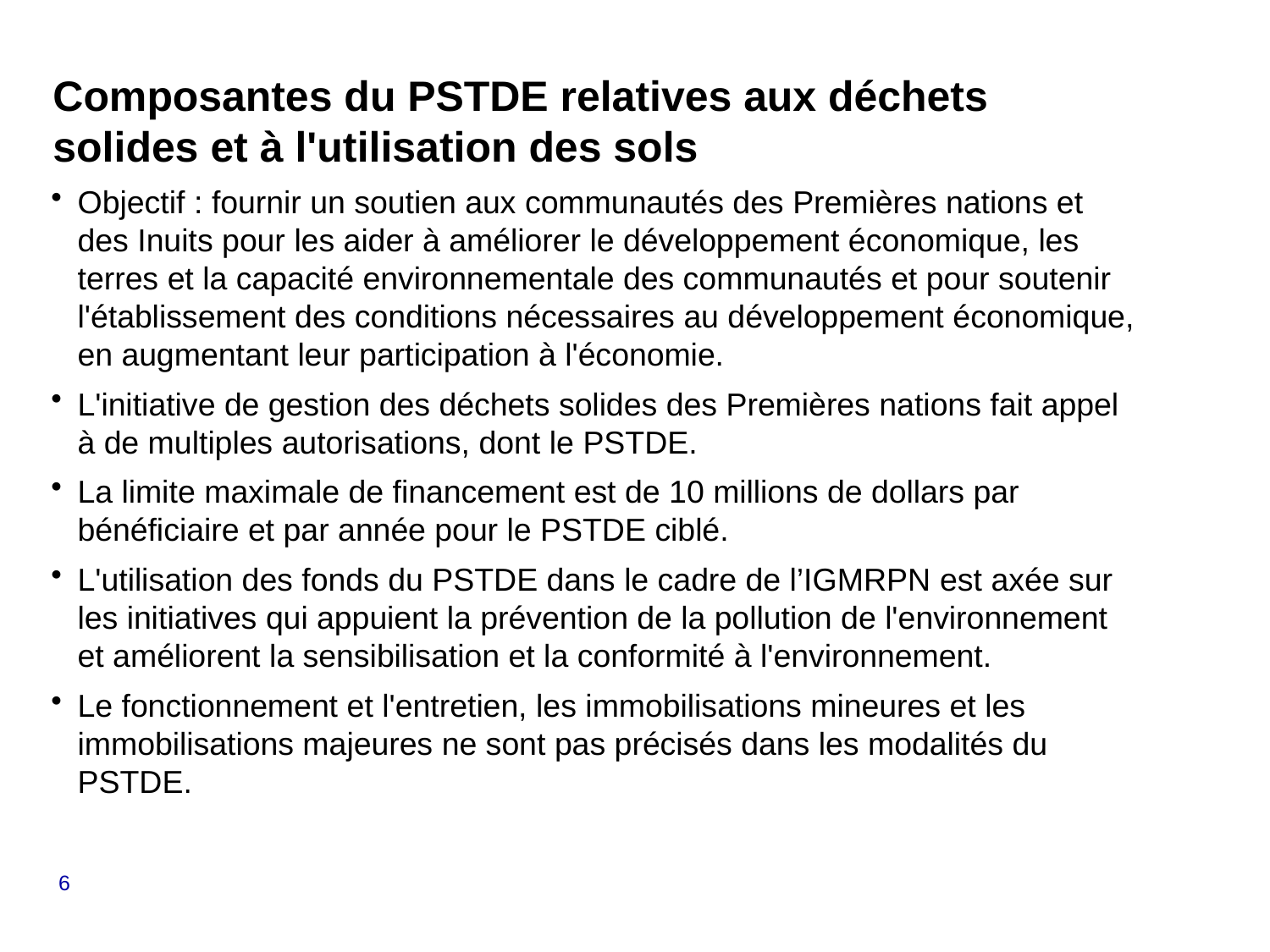

# Composantes du PSTDE relatives aux déchets solides et à l'utilisation des sols
Objectif : fournir un soutien aux communautés des Premières nations et des Inuits pour les aider à améliorer le développement économique, les terres et la capacité environnementale des communautés et pour soutenir l'établissement des conditions nécessaires au développement économique, en augmentant leur participation à l'économie.
L'initiative de gestion des déchets solides des Premières nations fait appel à de multiples autorisations, dont le PSTDE.
La limite maximale de financement est de 10 millions de dollars par bénéficiaire et par année pour le PSTDE ciblé.
L'utilisation des fonds du PSTDE dans le cadre de l’IGMRPN est axée sur les initiatives qui appuient la prévention de la pollution de l'environnement et améliorent la sensibilisation et la conformité à l'environnement.
Le fonctionnement et l'entretien, les immobilisations mineures et les immobilisations majeures ne sont pas précisés dans les modalités du PSTDE.